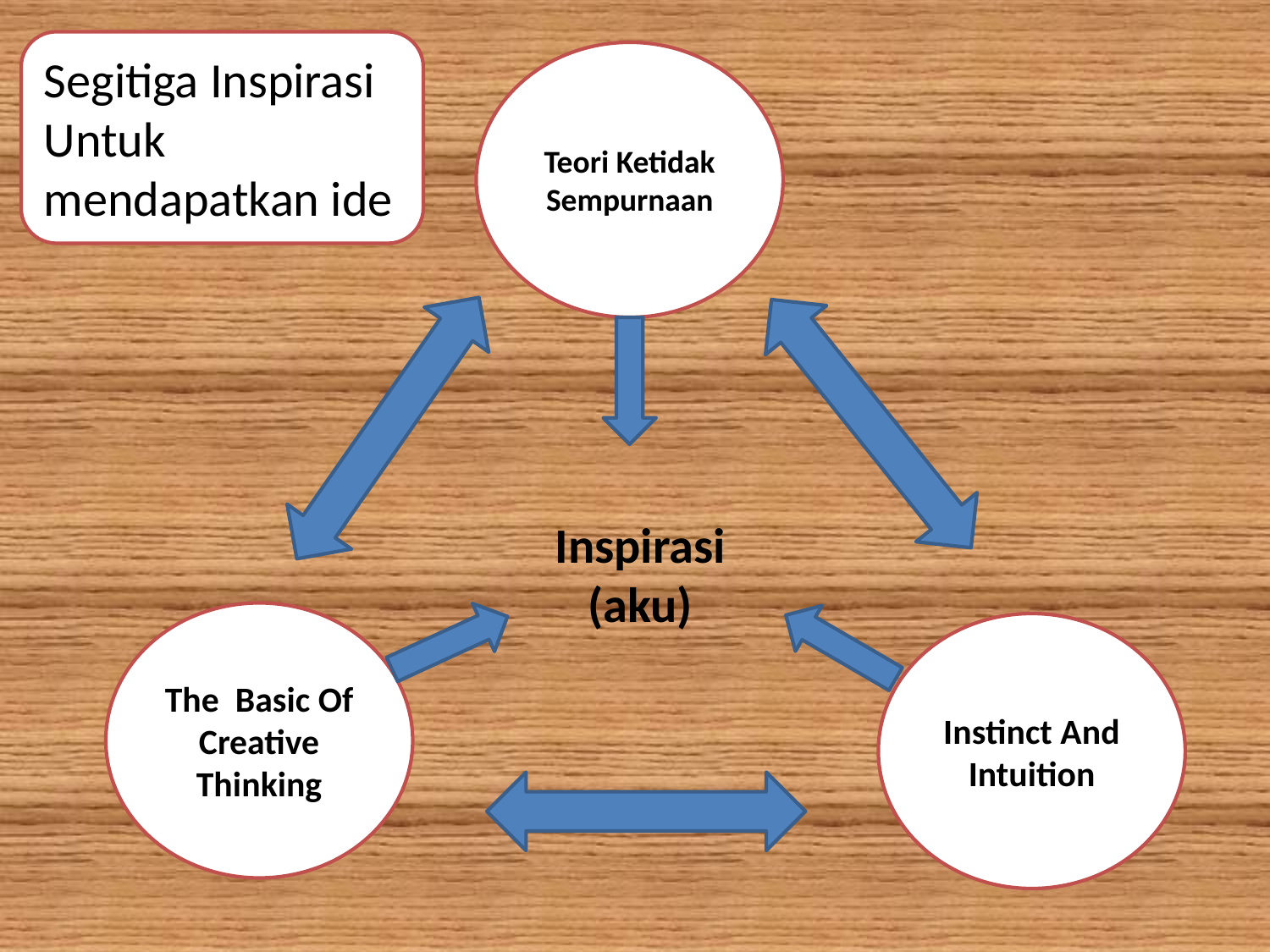

Segitiga Inspirasi
Untuk mendapatkan ide

Teori Ketidak Sempurnaan

Inspirasi (aku)
The  Basic Of Creative Thinking
Instinct And Intuition